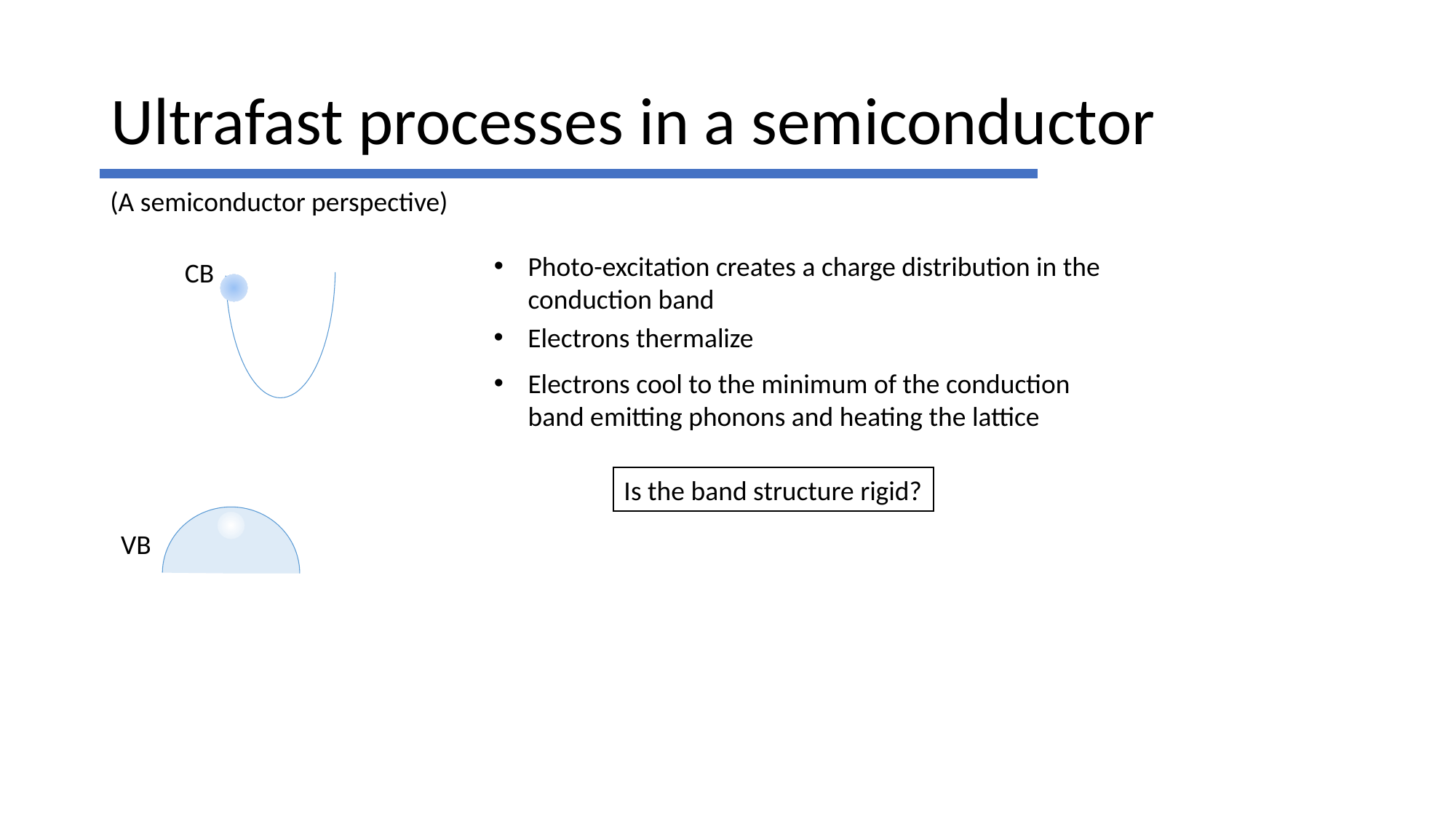

# Ultrafast processes in a semiconductor

(A semiconductor perspective)
Photo-excitation creates a charge distribution in the conduction band
CB

Electrons thermalize
Electrons cool to the minimum of the conduction band emitting phonons and heating the lattice
Is the band structure rigid?

VB